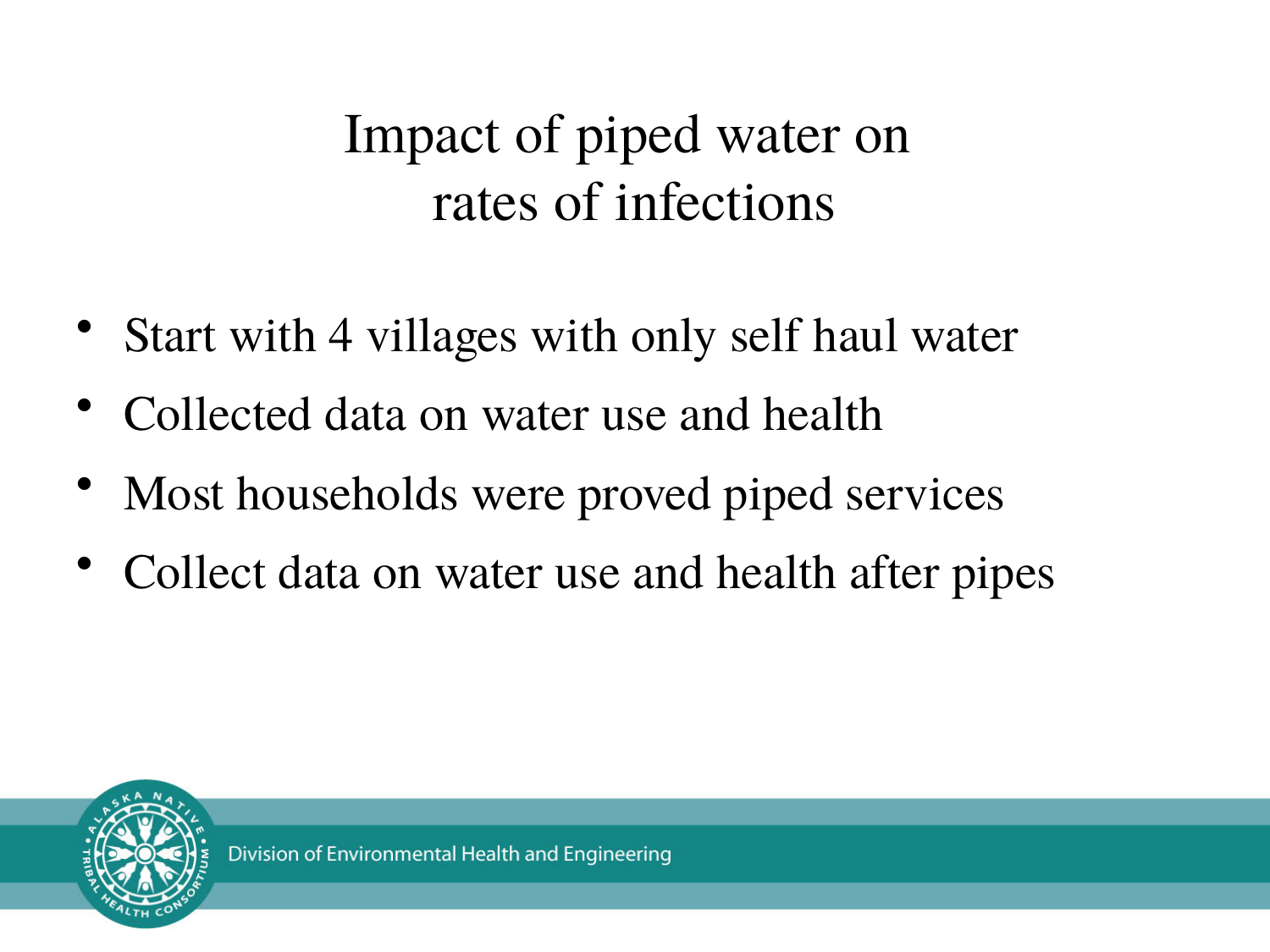

# Impact of piped water on rates of infections
Start with 4 villages with only self haul water
Collected data on water use and health
Most households were proved piped services
Collect data on water use and health after pipes